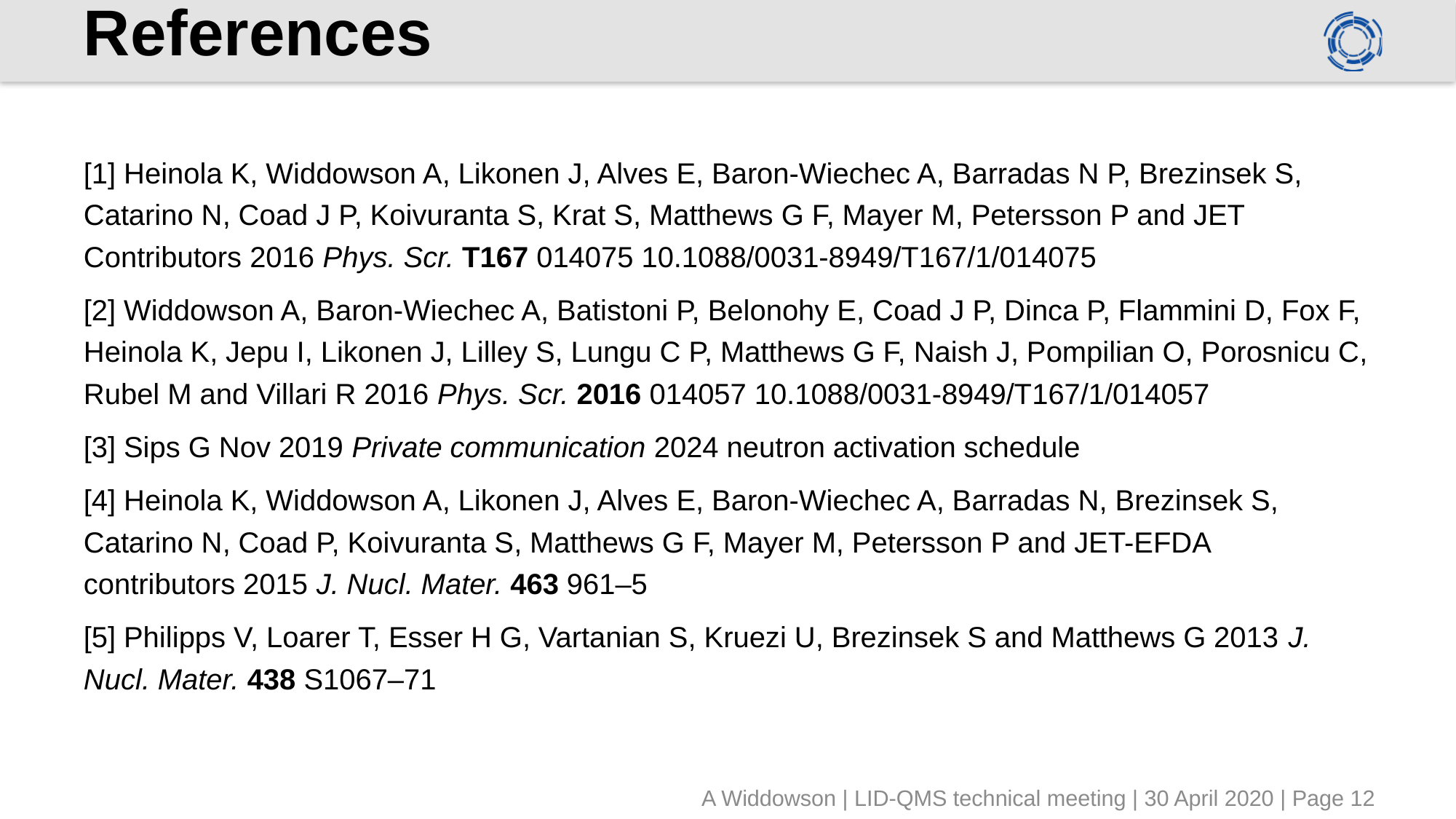

# References
[1] Heinola K, Widdowson A, Likonen J, Alves E, Baron-Wiechec A, Barradas N P, Brezinsek S, Catarino N, Coad J P, Koivuranta S, Krat S, Matthews G F, Mayer M, Petersson P and JET Contributors 2016 Phys. Scr. T167 014075 10.1088/0031-8949/T167/1/014075
[2] Widdowson A, Baron-Wiechec A, Batistoni P, Belonohy E, Coad J P, Dinca P, Flammini D, Fox F, Heinola K, Jepu I, Likonen J, Lilley S, Lungu C P, Matthews G F, Naish J, Pompilian O, Porosnicu C, Rubel M and Villari R 2016 Phys. Scr. 2016 014057 10.1088/0031-8949/T167/1/014057
[3] Sips G Nov 2019 Private communication 2024 neutron activation schedule
[4] Heinola K, Widdowson A, Likonen J, Alves E, Baron-Wiechec A, Barradas N, Brezinsek S, Catarino N, Coad P, Koivuranta S, Matthews G F, Mayer M, Petersson P and JET-EFDA contributors 2015 J. Nucl. Mater. 463 961–5
[5] Philipps V, Loarer T, Esser H G, Vartanian S, Kruezi U, Brezinsek S and Matthews G 2013 J. Nucl. Mater. 438 S1067–71
A Widdowson | LID-QMS technical meeting | 30 April 2020 | Page 12